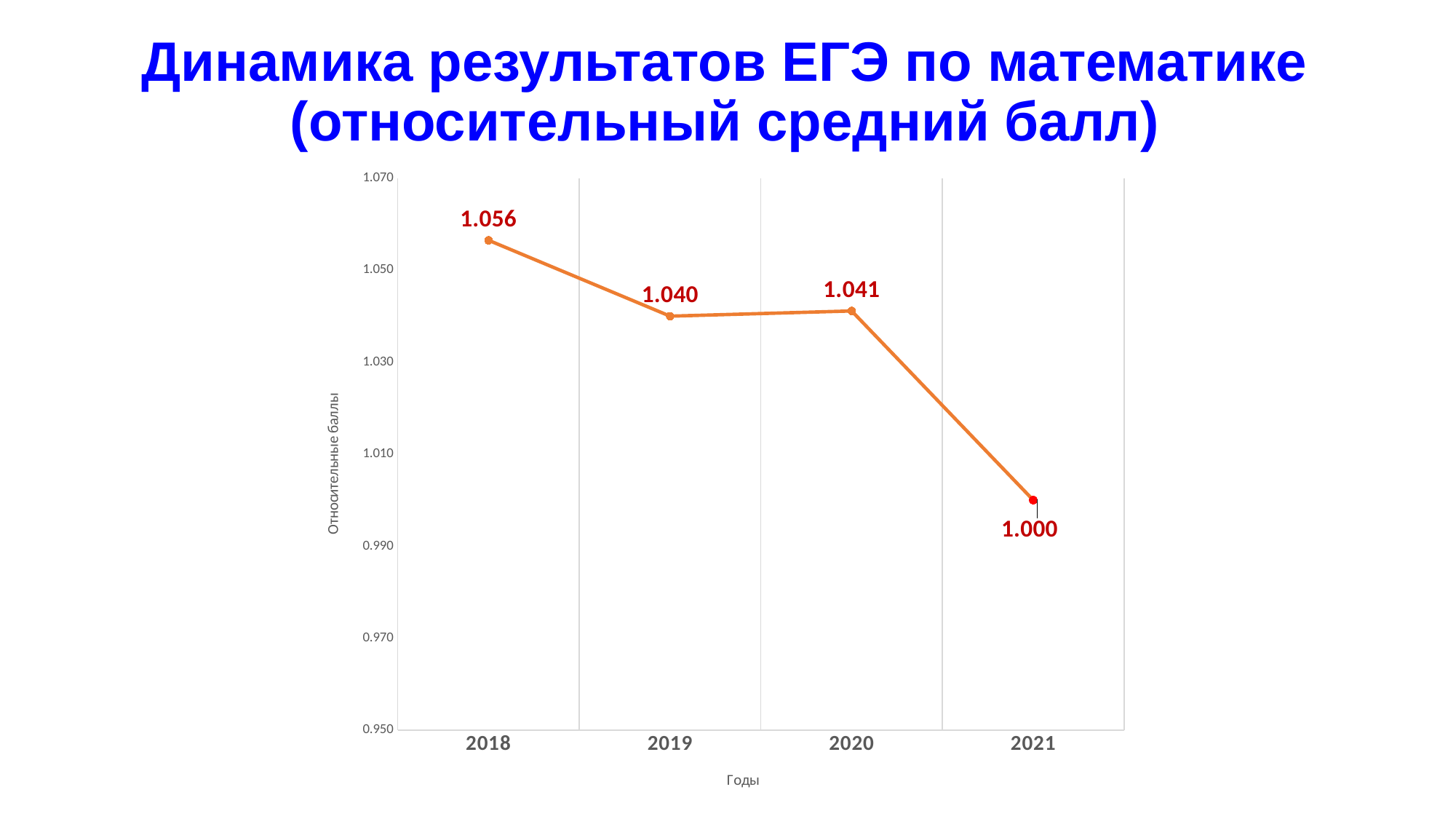

Динамика результатов ЕГЭ по математике
(относительный средний балл)

### Chart

| Category | Математика |
|---|---|
| 2018 | 1.0564863079260045 |
| 2019 | 1.04 |
| 2020 | 1.0411287421071311 |
| 2021 | 1.0 |